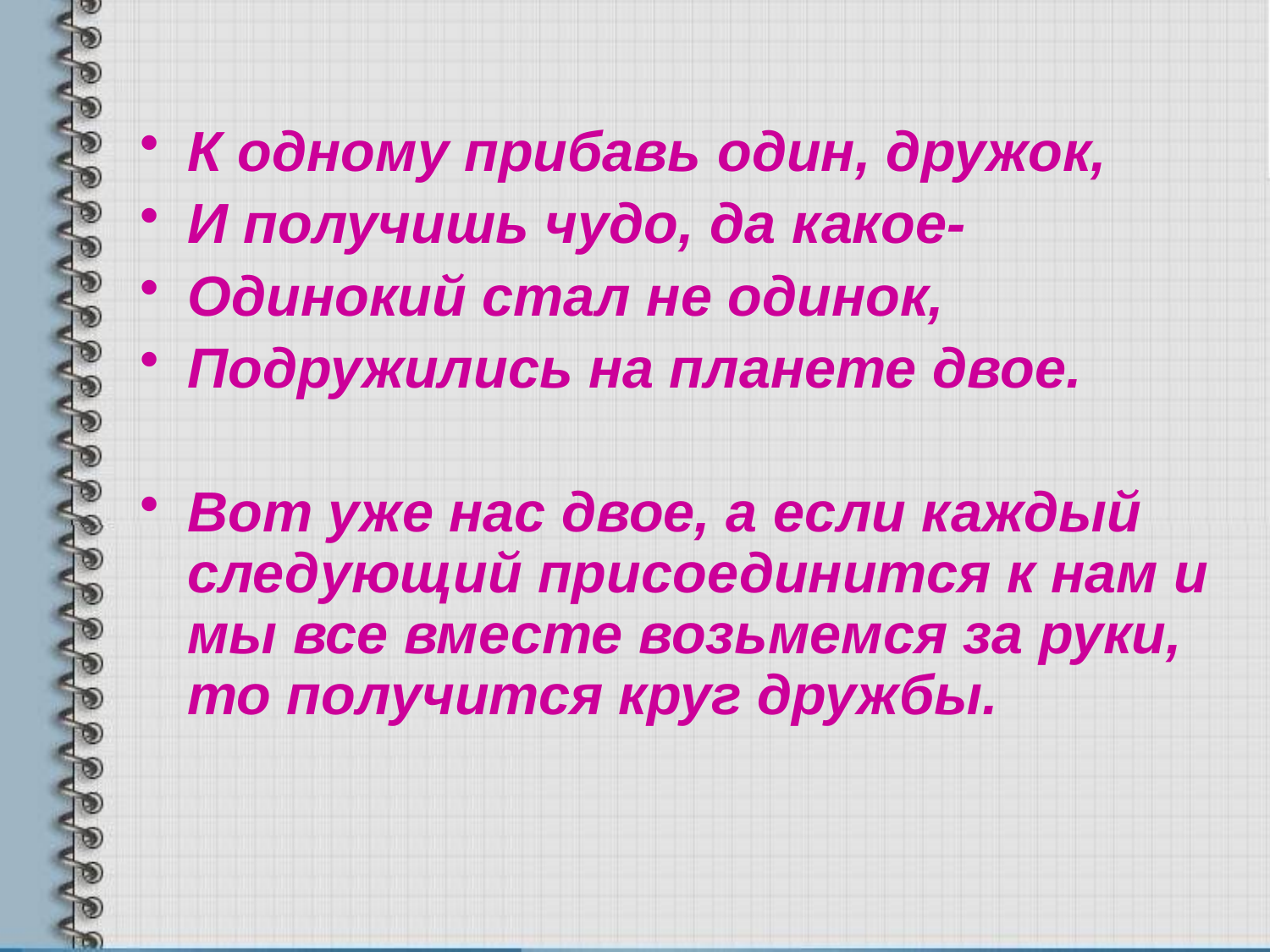

К одному прибавь один, дружок,
И получишь чудо, да какое-
Одинокий стал не одинок,
Подружились на планете двое.

Вот уже нас двое, а если каждый следующий присоединится к нам и мы все вместе возьмемся за руки, то получится круг дружбы.